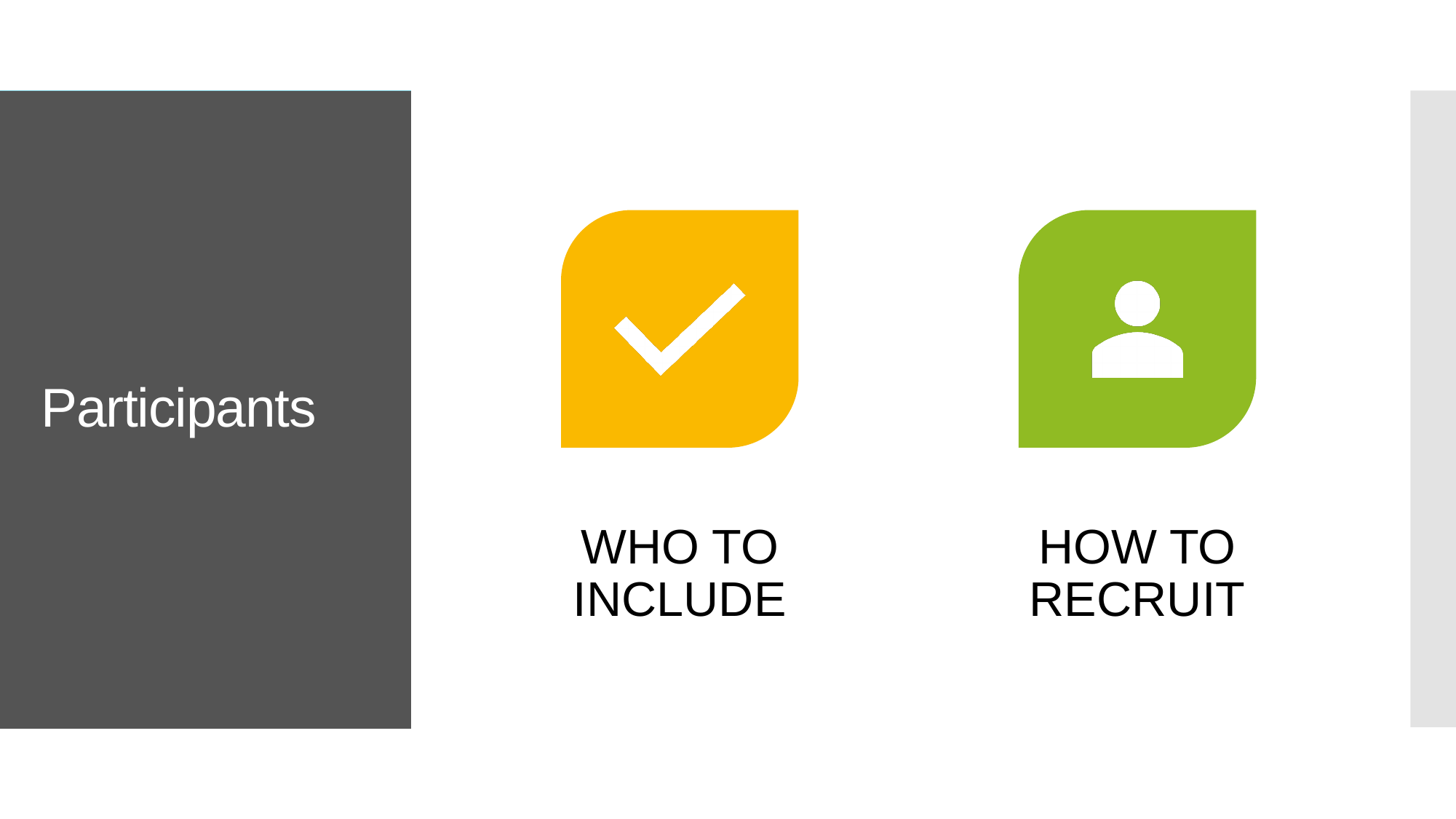

Who to include
How to recruit

# Participants